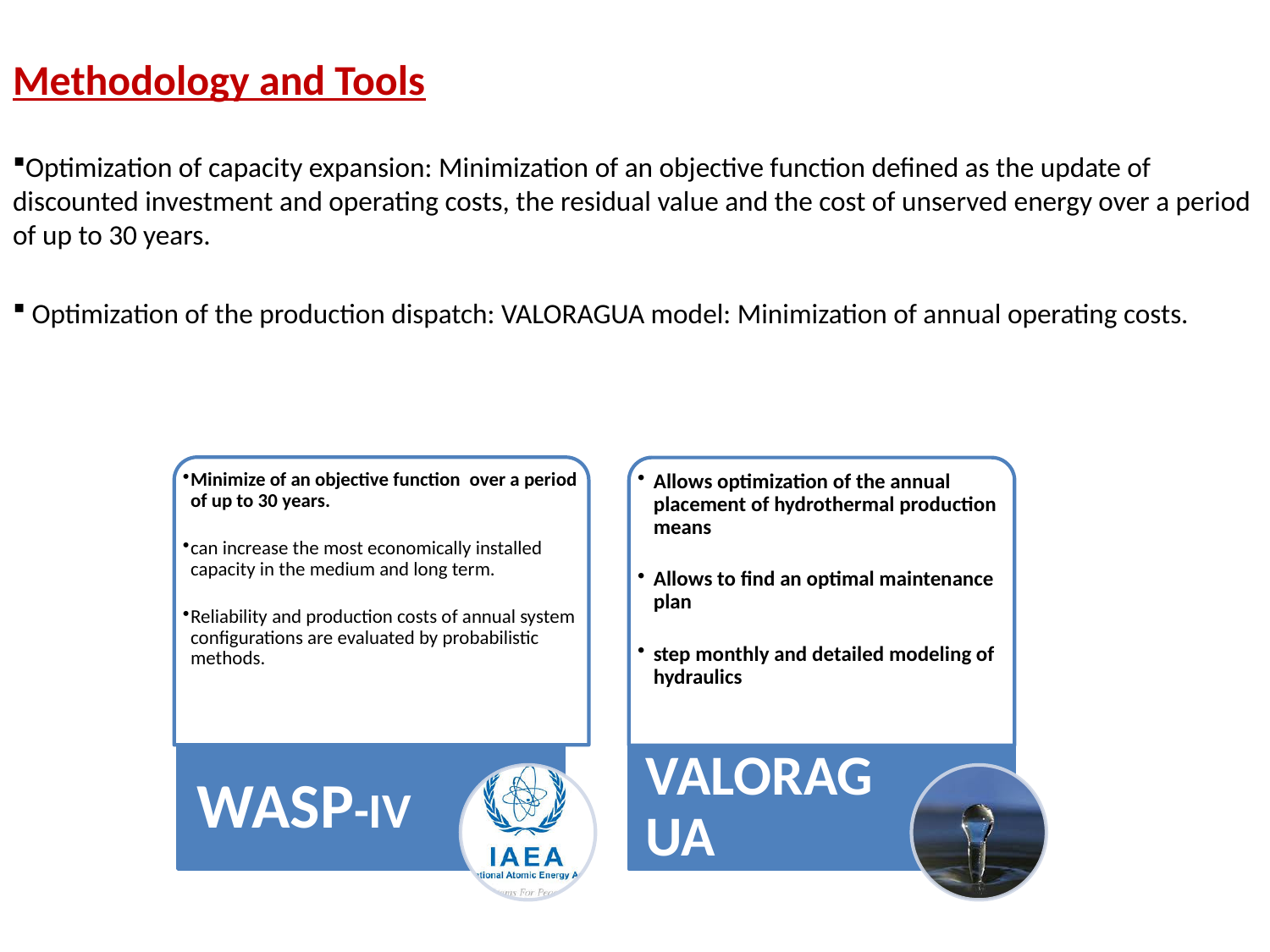

Methodology and Tools

Optimization of capacity expansion: Minimization of an objective function defined as the update of discounted investment and operating costs, the residual value and the cost of unserved energy over a period of up to 30 years.

 Optimization of the production dispatch: VALORAGUA model: Minimization of annual operating costs.
Minimize of an objective function  over a period of up to 30 years.

can increase the most economically installed capacity in the medium and long term.

Reliability and production costs of annual system configurations are evaluated by probabilistic methods.
WASP-IV
Allows optimization of the annual placement of hydrothermal production means

Allows to find an optimal maintenance plan

step monthly and detailed modeling of hydraulics
VALORAGUA